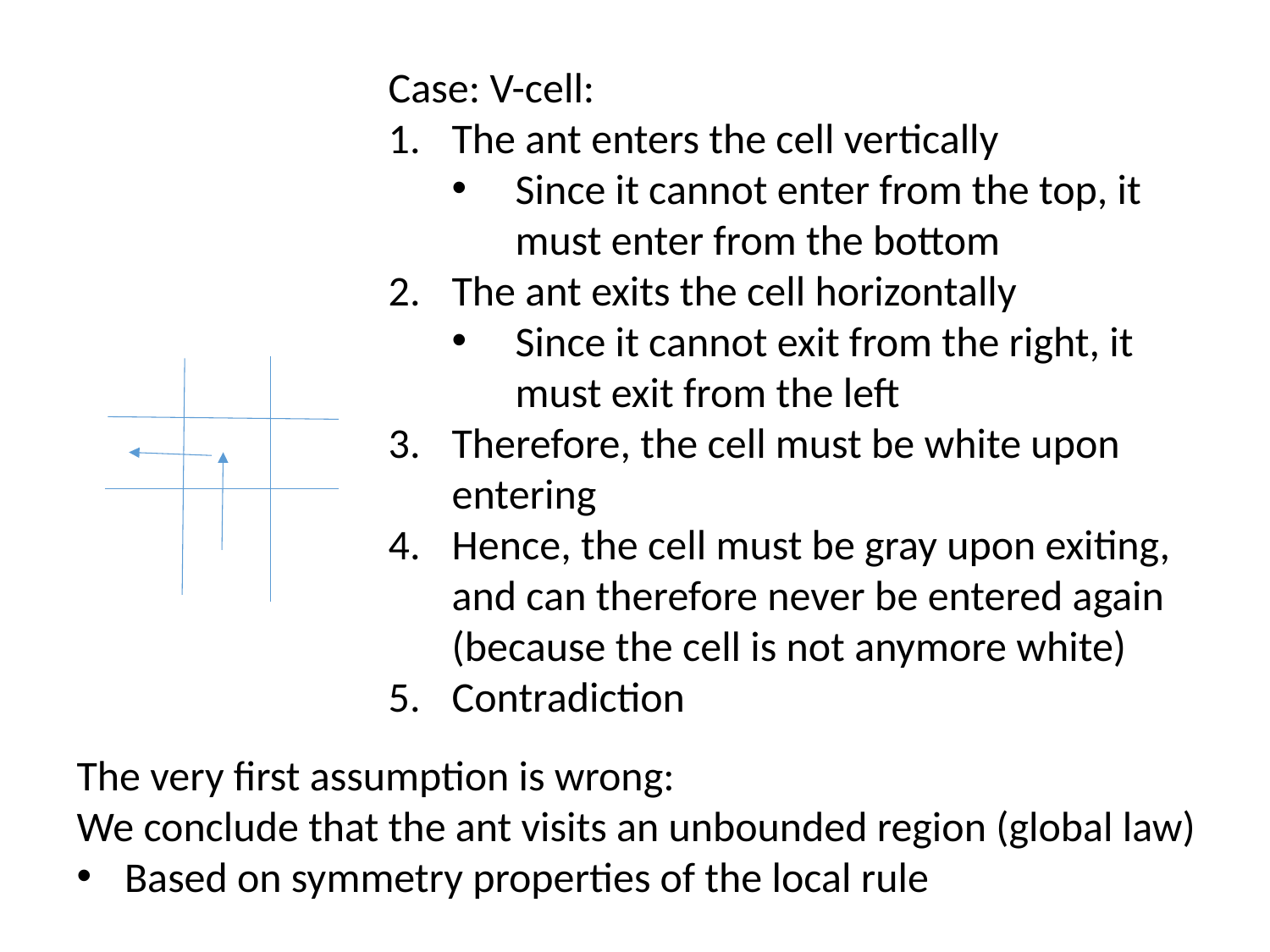

Case: V-cell:
The ant enters the cell vertically
Since it cannot enter from the top, it must enter from the bottom
The ant exits the cell horizontally
Since it cannot exit from the right, it must exit from the left
Therefore, the cell must be white upon entering
Hence, the cell must be gray upon exiting, and can therefore never be entered again (because the cell is not anymore white)
Contradiction
The very first assumption is wrong:
We conclude that the ant visits an unbounded region (global law)
Based on symmetry properties of the local rule